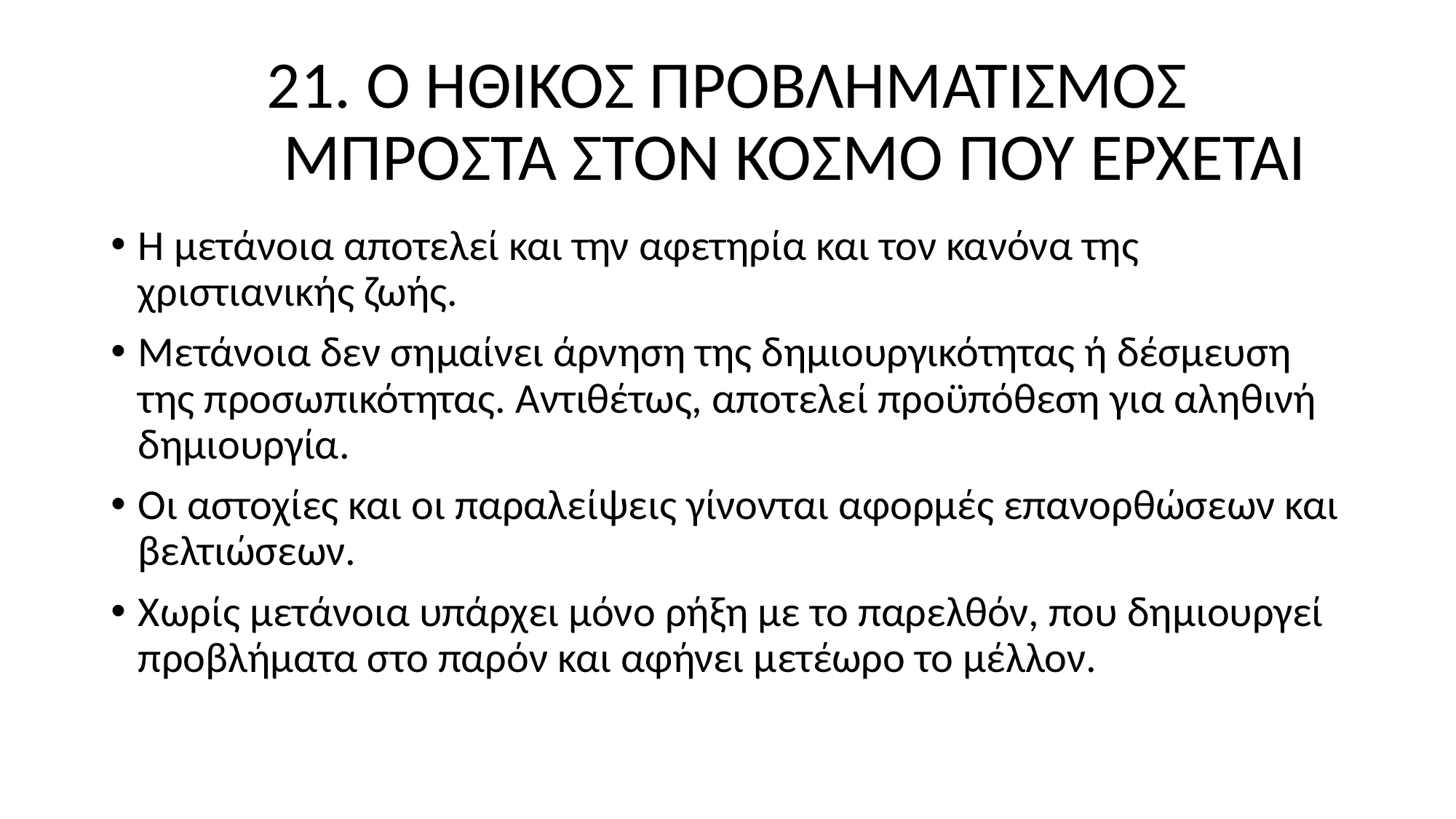

# 21. Ο ΗΘΙΚΟΣ ΠΡΟΒΛΗΜΑΤΙΣΜΟΣ ΜΠΡΟΣΤΑ ΣΤΟΝ ΚΟΣΜΟ ΠΟΥ ΕΡΧΕΤΑΙ
Η μετάνοια αποτελεί και την αφετηρία και τον κανόνα της χριστιανικής ζωής.
Μετάνοια δεν σημαίνει άρνηση της δημιουργικότητας ή δέσμευση της προσωπικότητας. Αντιθέτως, αποτελεί προϋπόθεση για αληθινή δημιουργία.
Οι αστοχίες και οι παραλείψεις γίνονται αφορμές επανορθώσεων και βελτιώσεων.
Χωρίς μετάνοια υπάρχει μόνο ρήξη με το παρελθόν, που δημιουργεί προβλήματα στο παρόν και αφήνει μετέωρο το μέλλον.